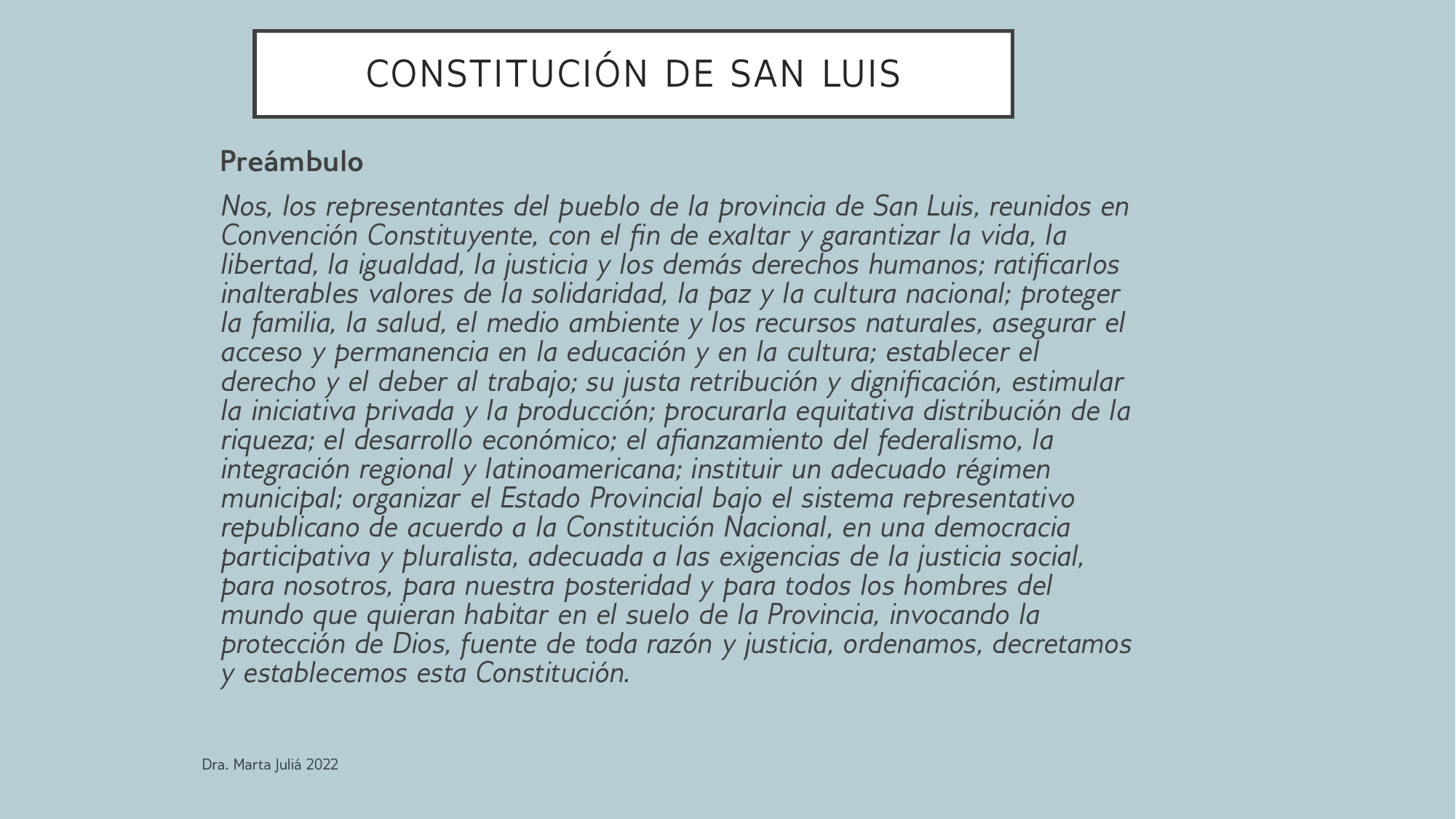

# Constitución de San Luis
	Preámbulo
	Nos, los representantes del pueblo de la provincia de San Luis, reunidos en Convención Constituyente, con el fin de exaltar y garantizar la vida, la libertad, la igualdad, la justicia y los demás derechos humanos; ratificarlos inalterables valores de la solidaridad, la paz y la cultura nacional; proteger la familia, la salud, el medio ambiente y los recursos naturales, asegurar el acceso y permanencia en la educación y en la cultura; establecer el derecho y el deber al trabajo; su justa retribución y dignificación, estimular la iniciativa privada y la producción; procurarla equitativa distribución de la riqueza; el desarrollo económico; el afianzamiento del federalismo, la integración regional y latinoamericana; instituir un adecuado régimen municipal; organizar el Estado Provincial bajo el sistema representativo republicano de acuerdo a la Constitución Nacional, en una democracia  participativa y pluralista, adecuada a las exigencias de la justicia social, para nosotros, para nuestra posteridad y para todos los hombres del mundo que quieran habitar en el suelo de la Provincia, invocando la protección de Dios, fuente de toda razón y justicia, ordenamos, decretamos y establecemos esta Constitución.
Dra. Marta Juliá 2022